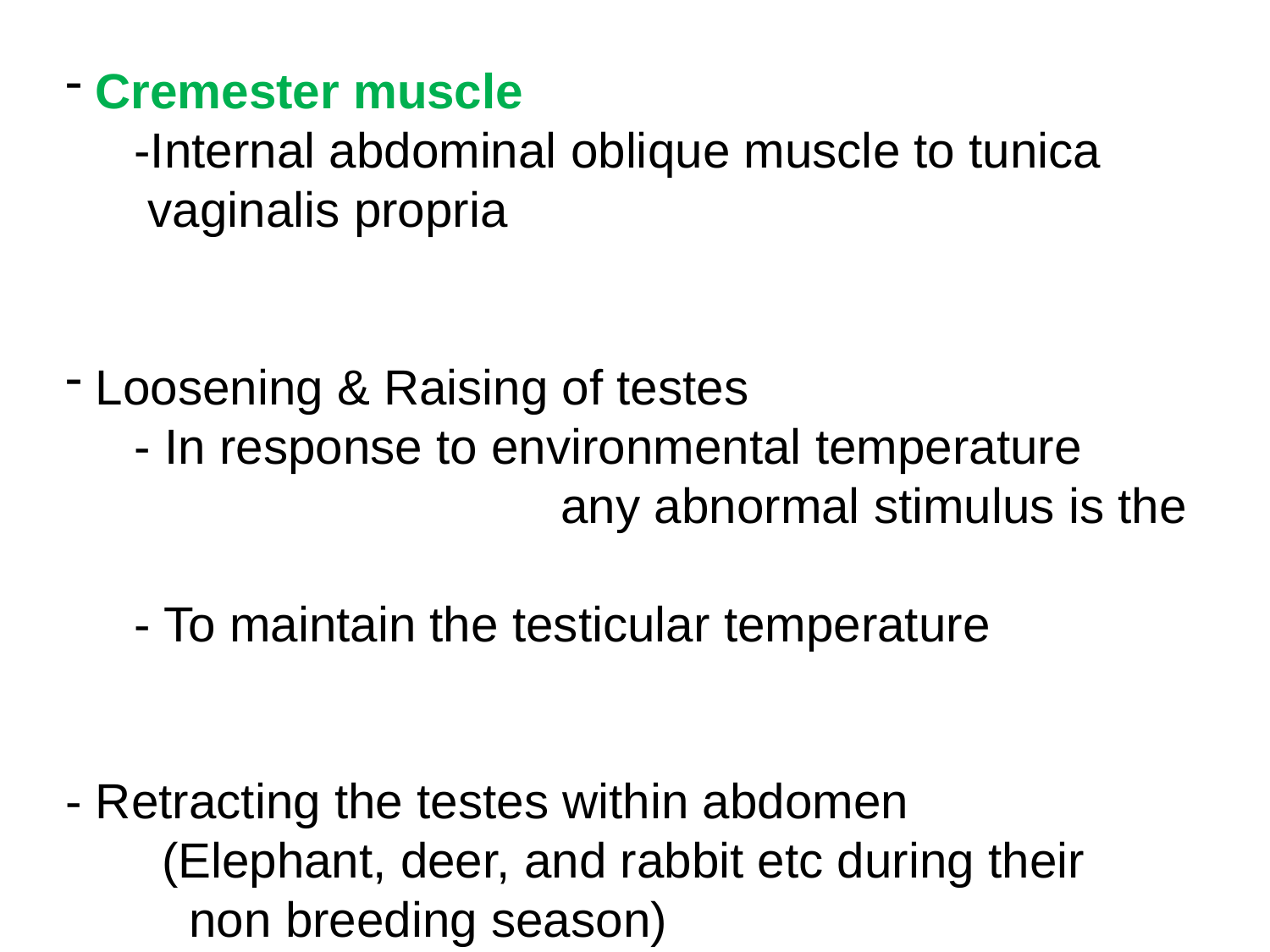

Cremester muscle
     -Internal abdominal oblique muscle to tunica
      vaginalis propria

 Loosening & Raising of testes
     - In response to environmental temperature
                                    any abnormal stimulus is the
     - To maintain the testicular temperature

- Retracting the testes within abdomen
       (Elephant, deer, and rabbit etc during their
         non breeding season)